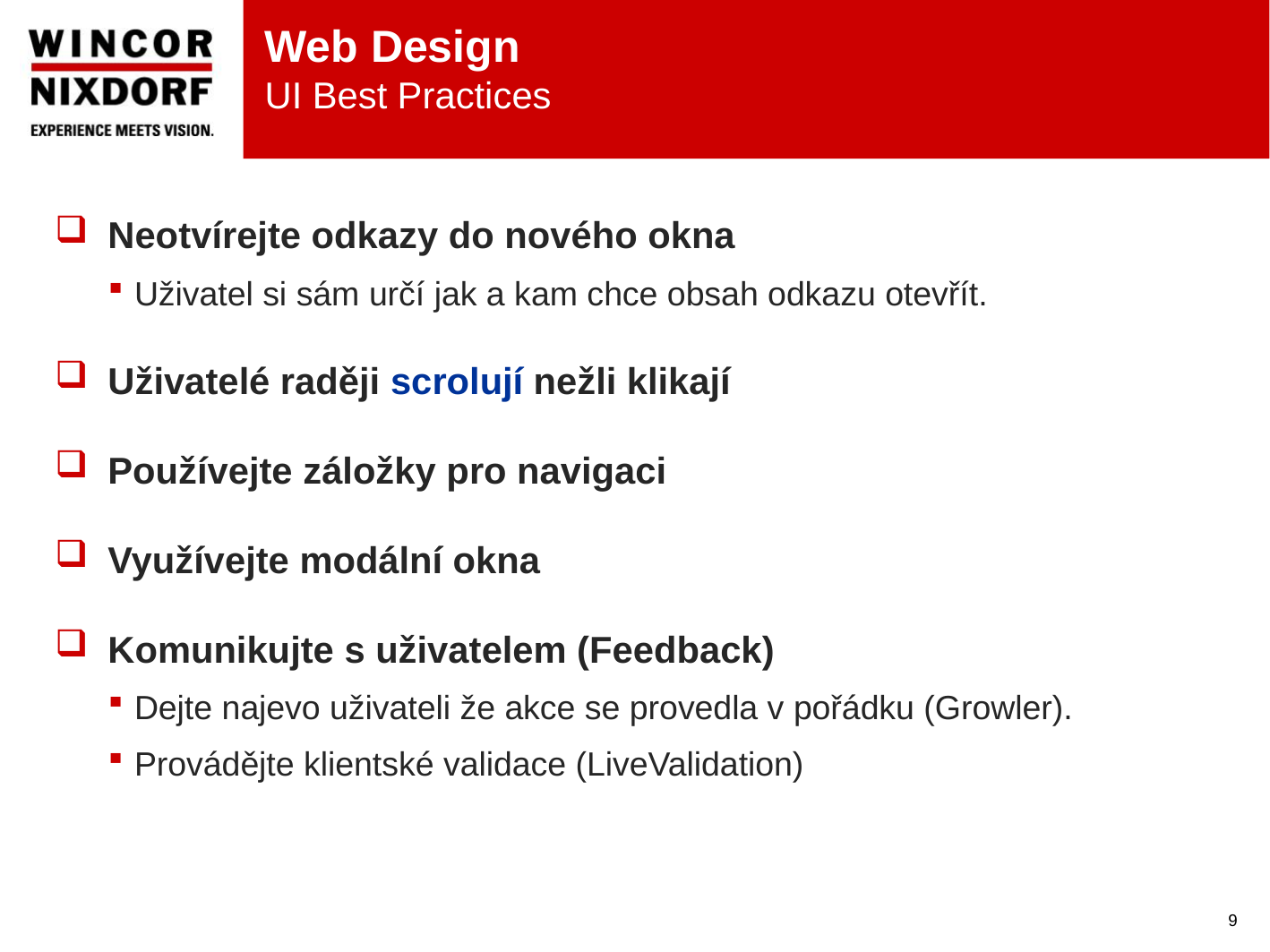

# Web Design UI Best Practices
Neotvírejte odkazy do nového okna
Uživatel si sám určí jak a kam chce obsah odkazu otevřít.
Uživatelé raději scrolují nežli klikají
Používejte záložky pro navigaci
Využívejte modální okna
Komunikujte s uživatelem (Feedback)
Dejte najevo uživateli že akce se provedla v pořádku (Growler).
Provádějte klientské validace (LiveValidation)
9